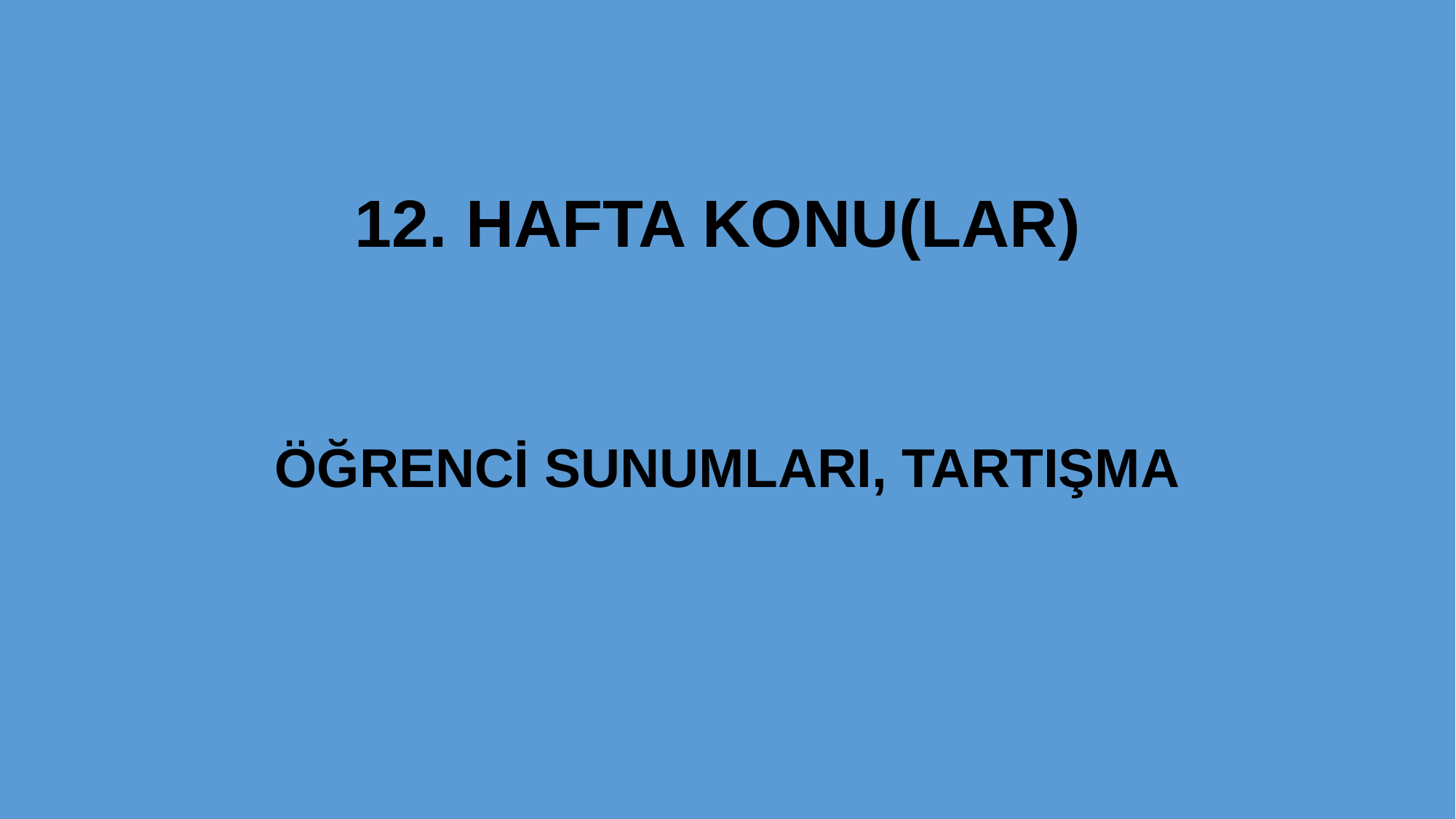

# 12. HAFTA KONU(LAR)
ÖĞRENCİ SUNUMLARI, TARTIŞMA